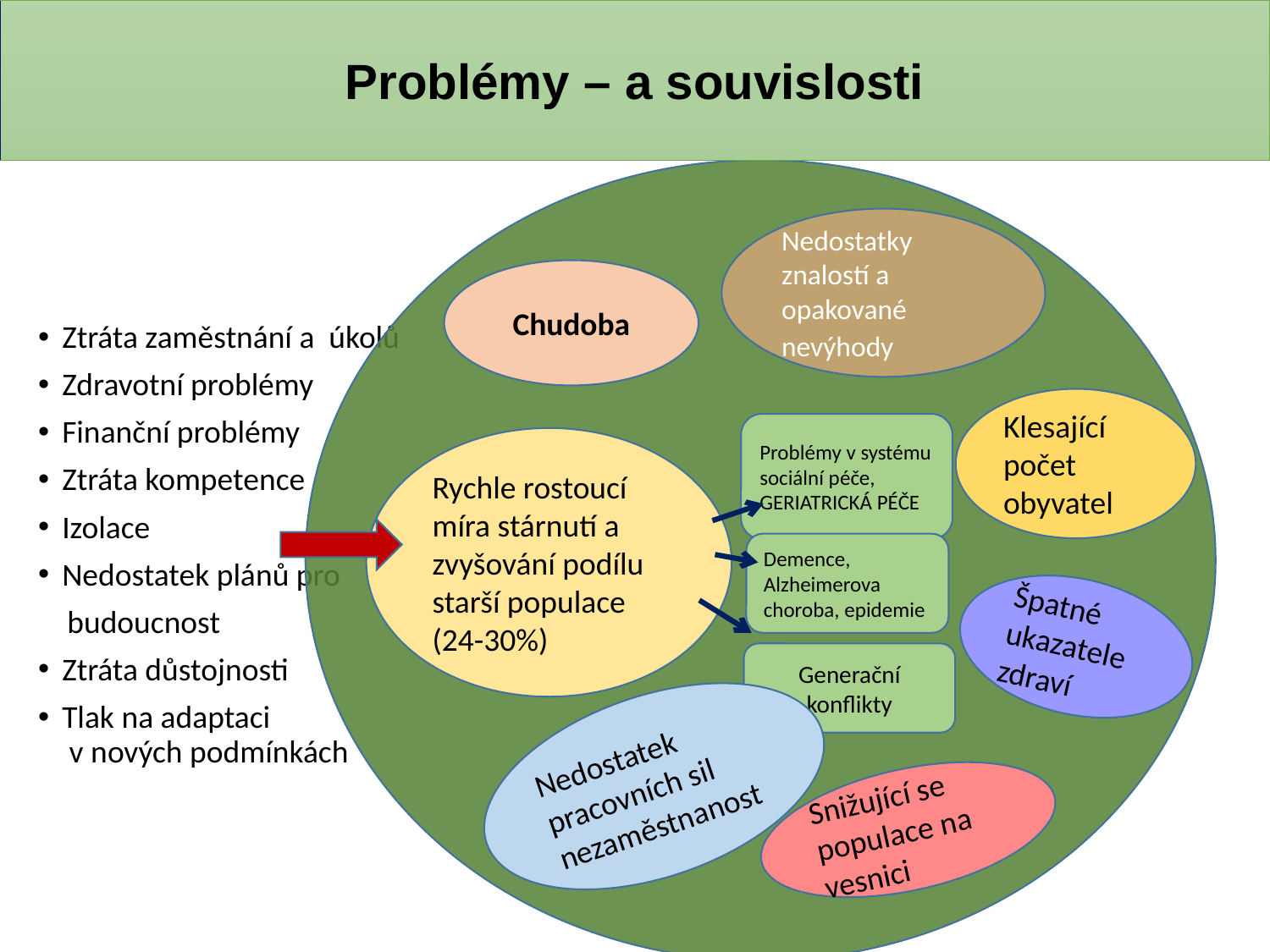

# Threats – and Connections
Problémy – a souvislosti

Nedostatky znalostí a opakované nevýhody
Chudoba
Ztráta zaměstnání a  úkolů
Zdravotní problémy
Finanční problémy
Ztráta kompetence
Izolace
Nedostatek plánů pro
    budoucnost
Ztráta důstojnosti
Tlak na adaptaci
 v nových podmínkách
Klesající počet obyvatel
Problémy v systému sociální péče, GERIATRICKÁ PÉČE
Rychle rostoucí míra stárnutí a zvyšování podílu starší populace (24-30%)

Demence, Alzheimerova choroba, epidemie
Špatné ukazatele zdraví
Generační konflikty
Nedostatek pracovních sil
nezaměstnanost
Snižující se populace na vesnici